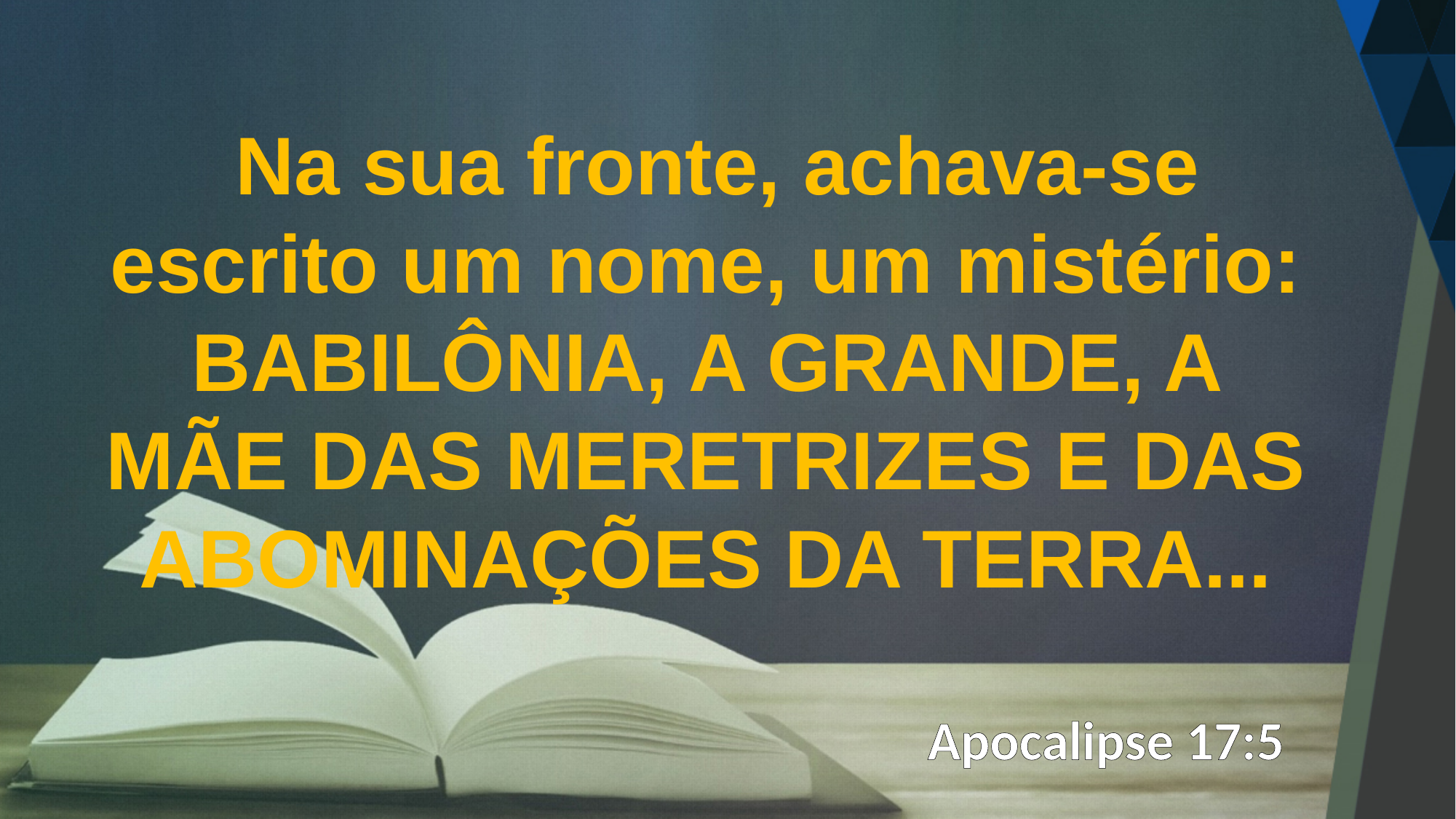

Na sua fronte, achava-se escrito um nome, um mistério: BABILÔNIA, A GRANDE, A MÃE DAS MERETRIZES E DAS ABOMINAÇÕES DA TERRA...
Apocalipse 17:5